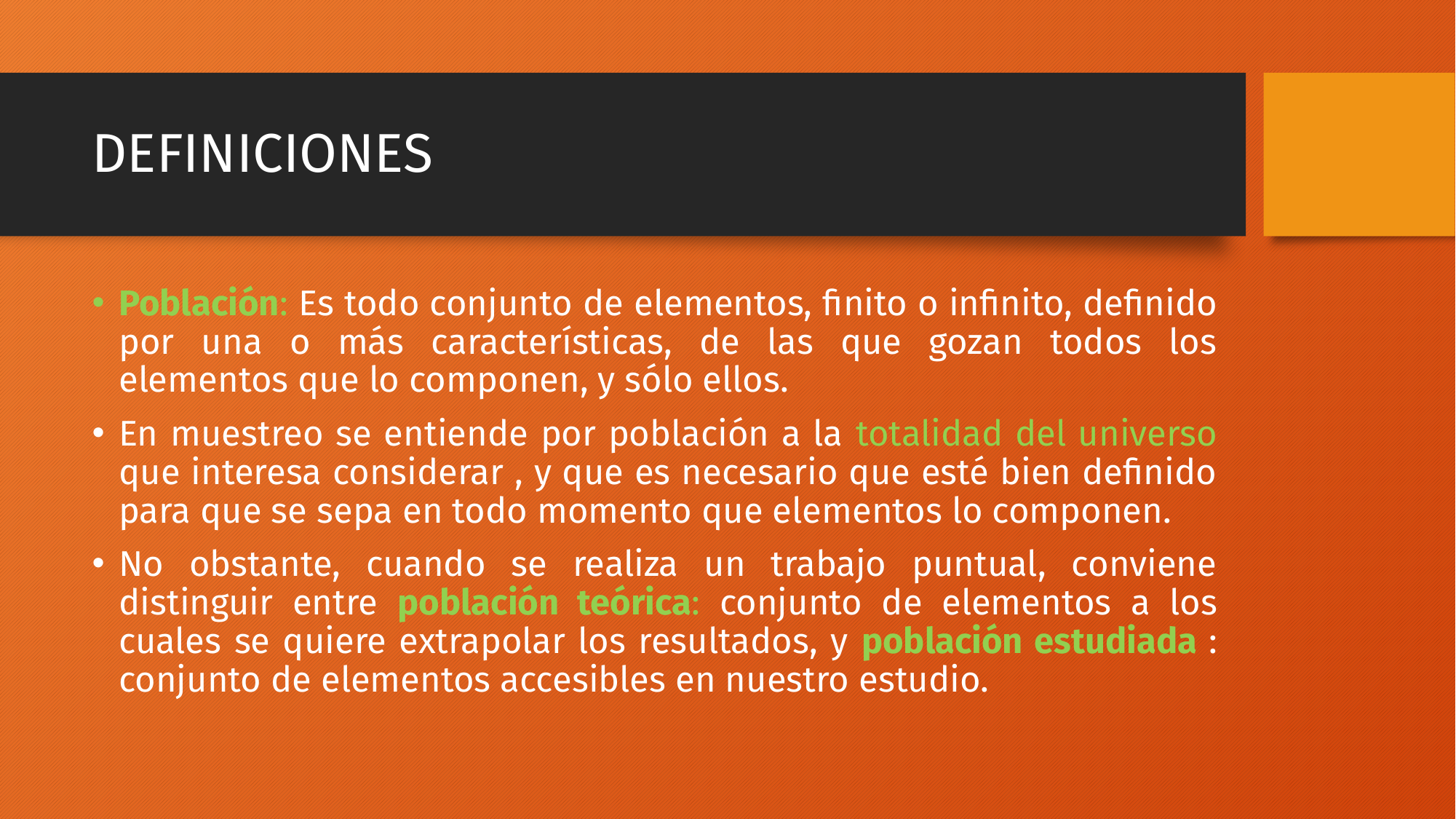

# DEFINICIONES
Población: Es todo conjunto de elementos, finito o infinito, definido por una o más características, de las que gozan todos los elementos que lo componen, y sólo ellos.
En muestreo se entiende por población a la totalidad del universo que interesa considerar , y que es necesario que esté bien definido para que se sepa en todo momento que elementos lo componen.
No obstante, cuando se realiza un trabajo puntual, conviene distinguir entre población teórica: conjunto de elementos a los cuales se quiere extrapolar los resultados, y población estudiada : conjunto de elementos accesibles en nuestro estudio.